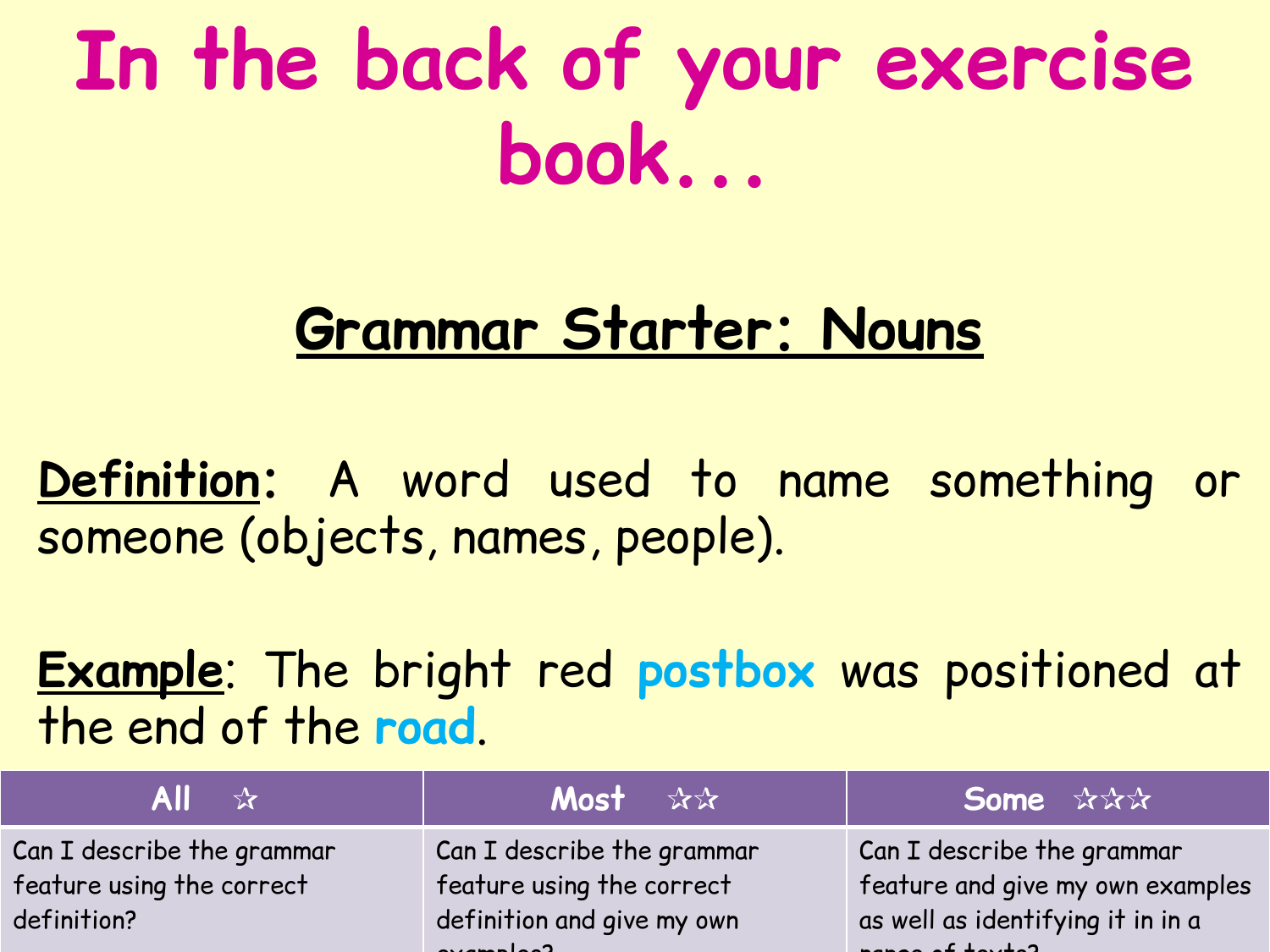

# In the back of your exercise book...
Grammar Starter: Nouns

Definition: A word used to name something or someone (objects, names, people).

Example: The bright red postbox was positioned at the end of the road.

| All ✰ | Most ✰✰ | Some ✰✰✰ |
| --- | --- | --- |
| Can I describe the grammar feature using the correct definition? | Can I describe the grammar feature using the correct definition and give my own examples? | Can I describe the grammar feature and give my own examples as well as identifying it in in a range of texts? |